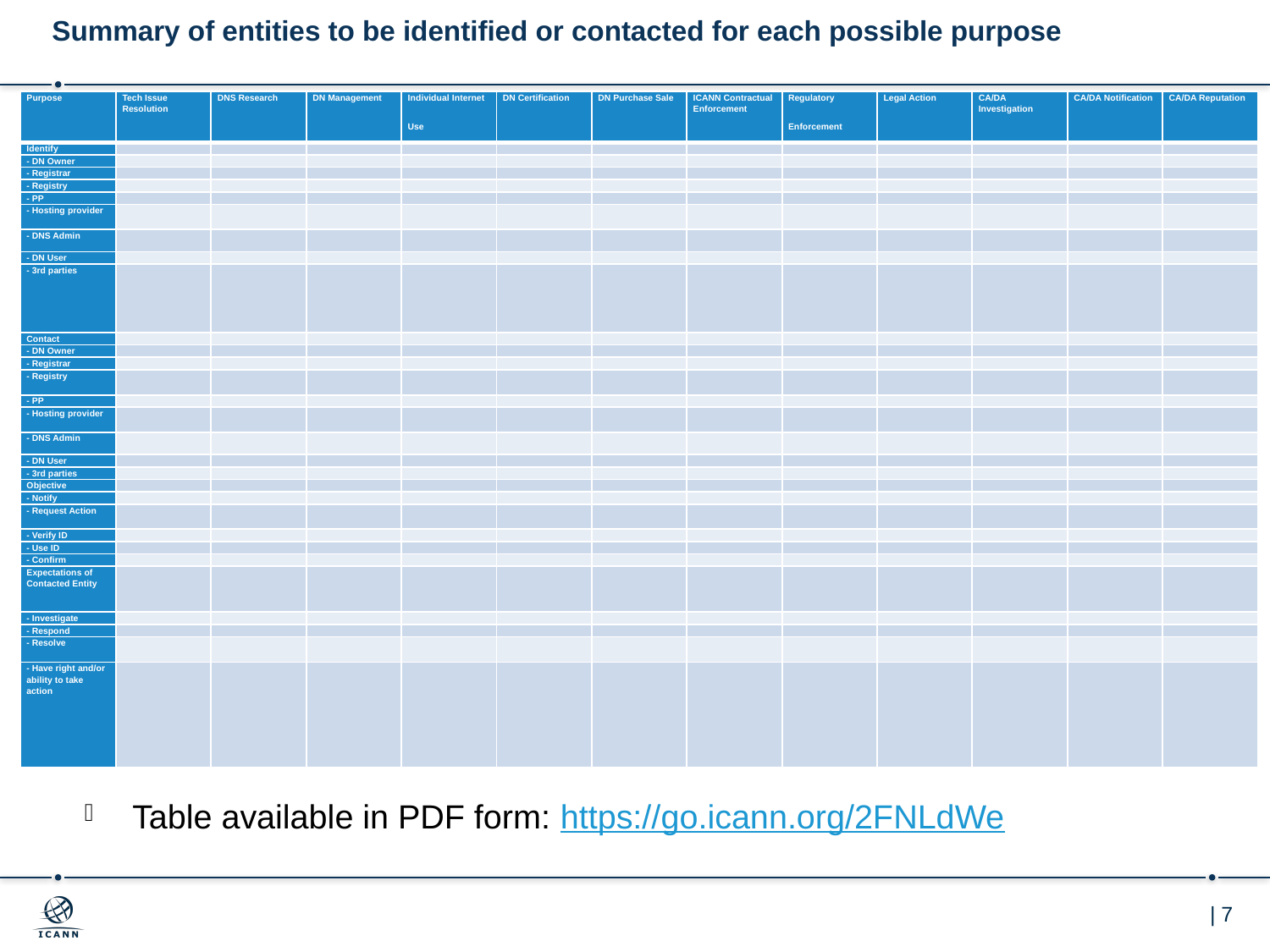

# Summary of entities to be identified or contacted for each possible purpose
| Purpose | Tech Issue Resolution | DNS Research | DN Management | Individual Internet Use | DN Certification | DN Purchase Sale | ICANN Contractual Enforcement | Regulatory Enforcement | Legal Action | CA/DA Investigation | CA/DA Notification | CA/DA Reputation |
| --- | --- | --- | --- | --- | --- | --- | --- | --- | --- | --- | --- | --- |
| Identify |  |  |  |  |  |  |  |  |  |  |  |  |
| - DN Owner |  |  |  |  |  |  |  |  |  |  |  |  |
| - Registrar |  |  |  |  |  |  |  |  |  |  |  |  |
| - Registry |  |  |  |  |  |  |  |  |  |  |  |  |
| - PP |  |  |  |  |  |  |  |  |  |  |  |  |
| - Hosting provider |  |  |  |  |  |  |  |  |  |  |  |  |
| - DNS Admin |  |  |  |  |  |  |  |  |  |  |  |  |
| - DN User |  |  |  |  |  |  |  |  |  |  |  |  |
| - 3rd parties |  |  |  |  |  |  |  |  |  |  |  |  |
| Contact |  |  |  |  |  |  |  |  |  |  |  |  |
| - DN Owner |  |  |  |  |  |  |  |  |  |  |  |  |
| - Registrar |  |  |  |  |  |  |  |  |  |  |  |  |
| - Registry |  |  |  |  |  |  |  |  |  |  |  |  |
| - PP |  |  |  |  |  |  |  |  |  |  |  |  |
| - Hosting provider |  |  |  |  |  |  |  |  |  |  |  |  |
| - DNS Admin |  |  |  |  |  |  |  |  |  |  |  |  |
| - DN User |  |  |  |  |  |  |  |  |  |  |  |  |
| - 3rd parties |  |  |  |  |  |  |  |  |  |  |  |  |
| Objective |  |  |  |  |  |  |  |  |  |  |  |  |
| - Notify |  |  |  |  |  |  |  |  |  |  |  |  |
| - Request Action |  |  |  |  |  |  |  |  |  |  |  |  |
| - Verify ID |  |  |  |  |  |  |  |  |  |  |  |  |
| - Use ID |  |  |  |  |  |  |  |  |  |  |  |  |
| - Confirm |  |  |  |  |  |  |  |  |  |  |  |  |
| Expectations of Contacted Entity |  |  |  |  |  |  |  |  |  |  |  |  |
| - Investigate |  |  |  |  |  |  |  |  |  |  |  |  |
| - Respond |  |  |  |  |  |  |  |  |  |  |  |  |
| - Resolve |  |  |  |  |  |  |  |  |  |  |  |  |
| - Have right and/or ability to take action |  |  |  |  |  |  |  |  |  |  |  |  |

Table available in PDF form: https://go.icann.org/2FNLdWe